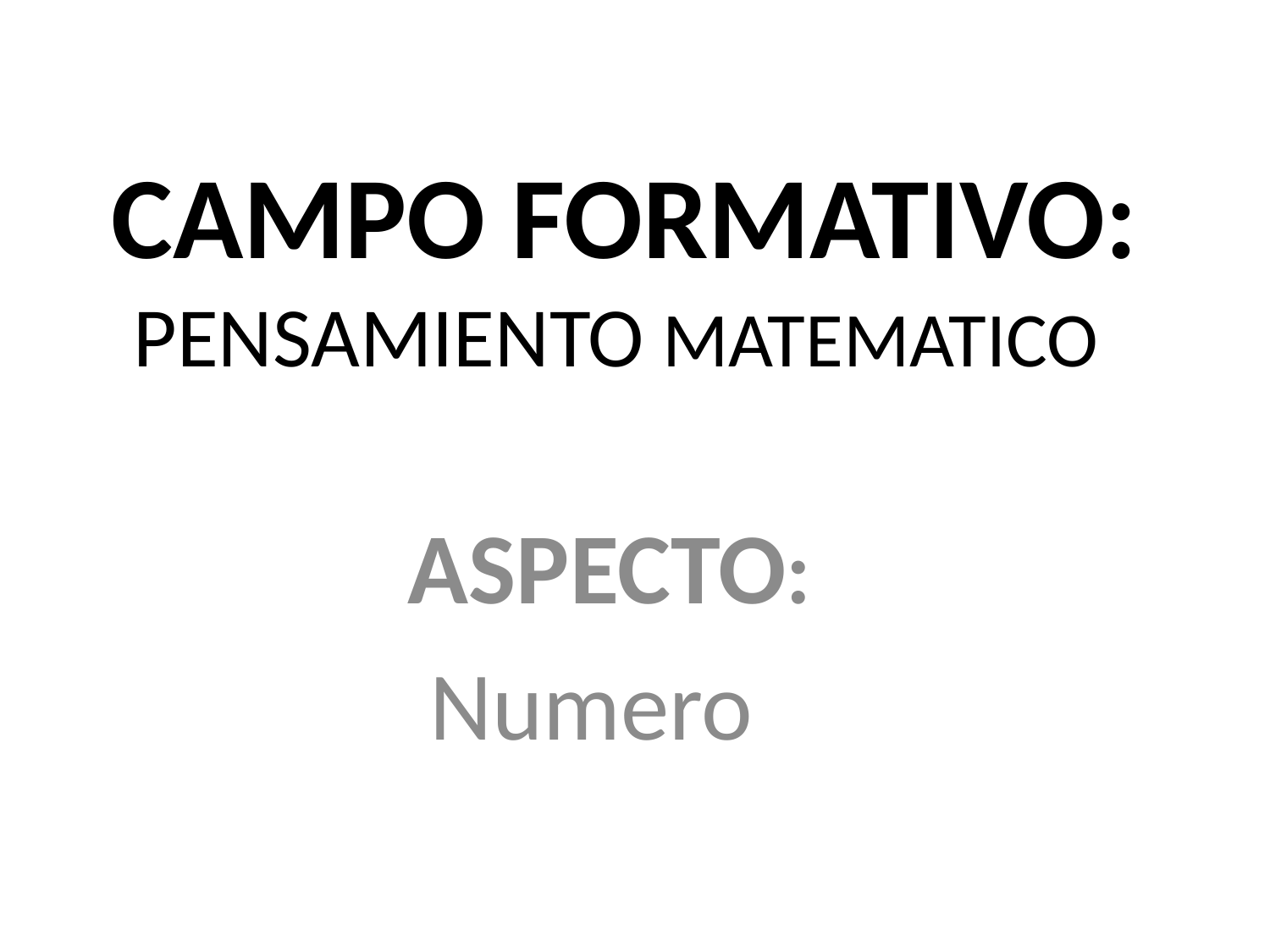

# Campo formativo: PENSAMIENTO MATEMATICO
ASPECTO:
Numero